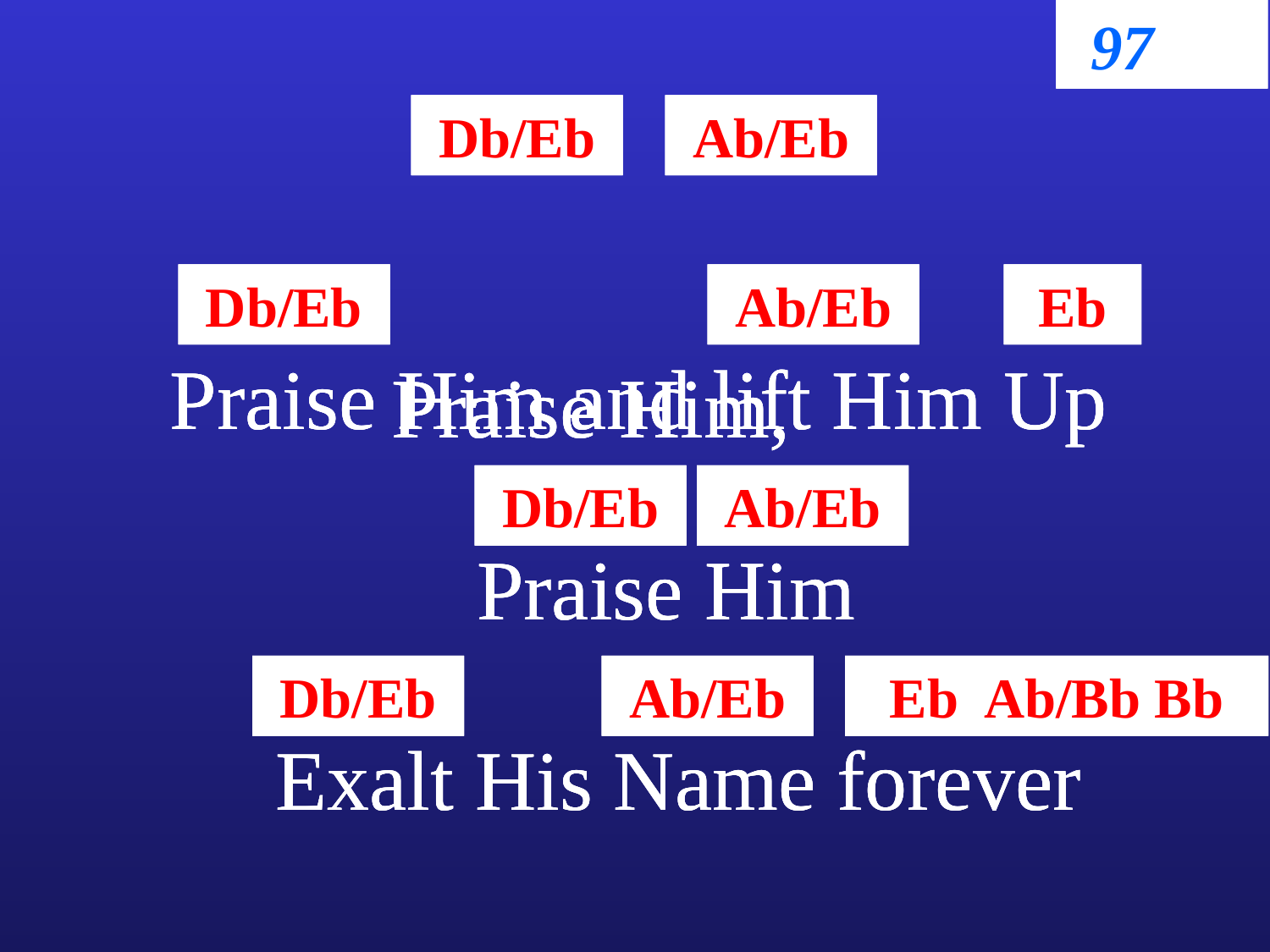

Praise Him,

Praise Him,

Praise Him,

97
97
97
Db/Eb
Db/Eb
Db/Eb
Ab/Eb
Ab/Eb
Ab/Eb
Db/Eb
Db/Eb
Db/Eb
Ab/Eb
Ab/Eb
Ab/Eb
Eb
Eb
Eb
Praise Him and lift Him Up
Praise Him and lift Him Up
Praise Him and lift Him Up
Db/Eb
Db/Eb
Db/Eb
Ab/Eb
Ab/Eb
Ab/Eb
Praise Him
Praise Him
Praise Him
Db/Eb
Db/Eb
Db/Eb
Ab/Eb
Ab/Eb
Ab/Eb
Eb  Ab/Bb Bb
Eb  Ab/Bb Bb
Eb  Ab/Bb Bb
Exalt His Name forever
Exalt His Name forever
Exalt His Name forever